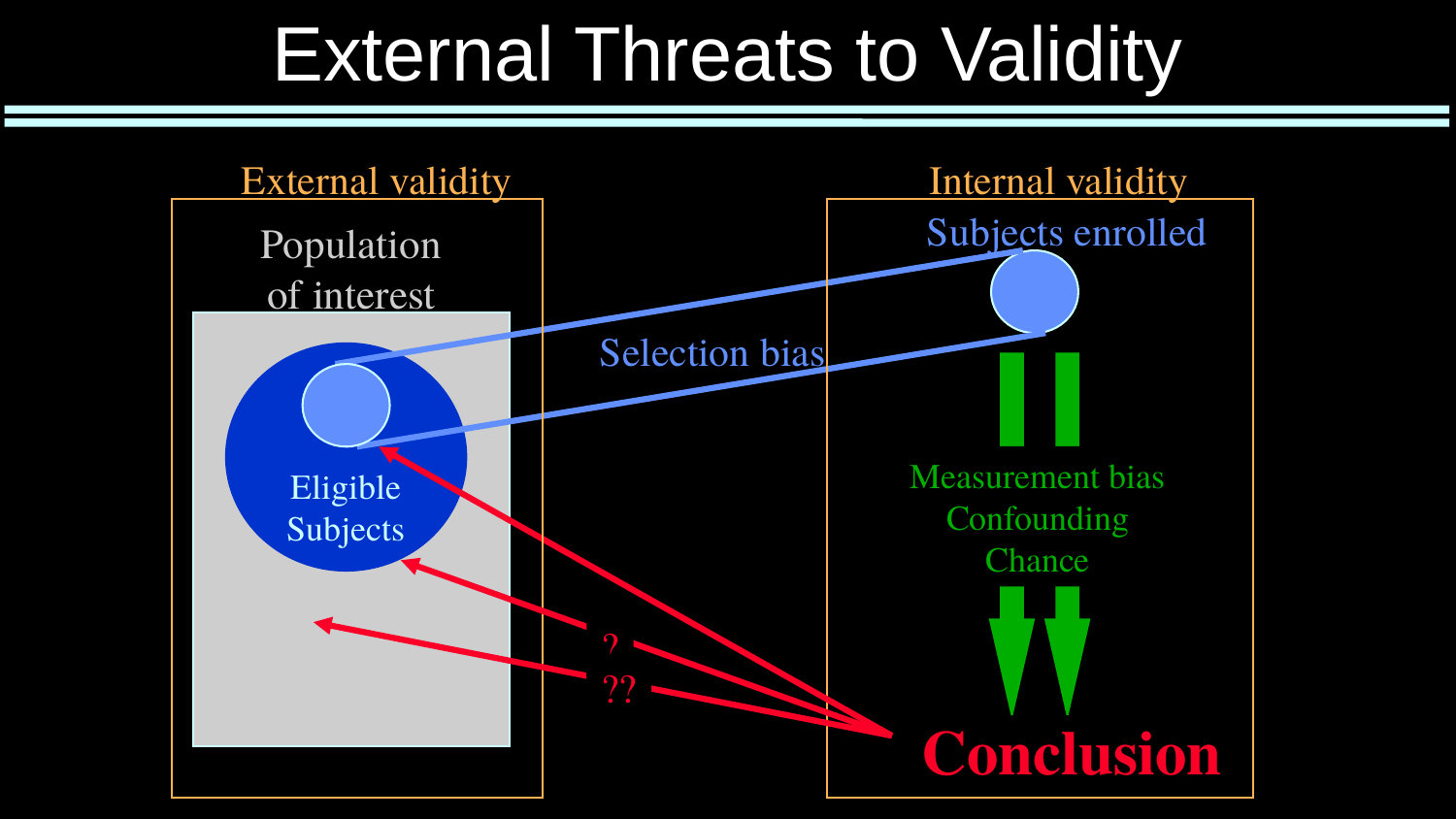

# External Threats to Validity
External validity
Internal validity
Subjects enrolled

Population of interest

Selection bias

Measurement bias
Confounding
Chance

Eligible Subjects

?

??
Conclusion